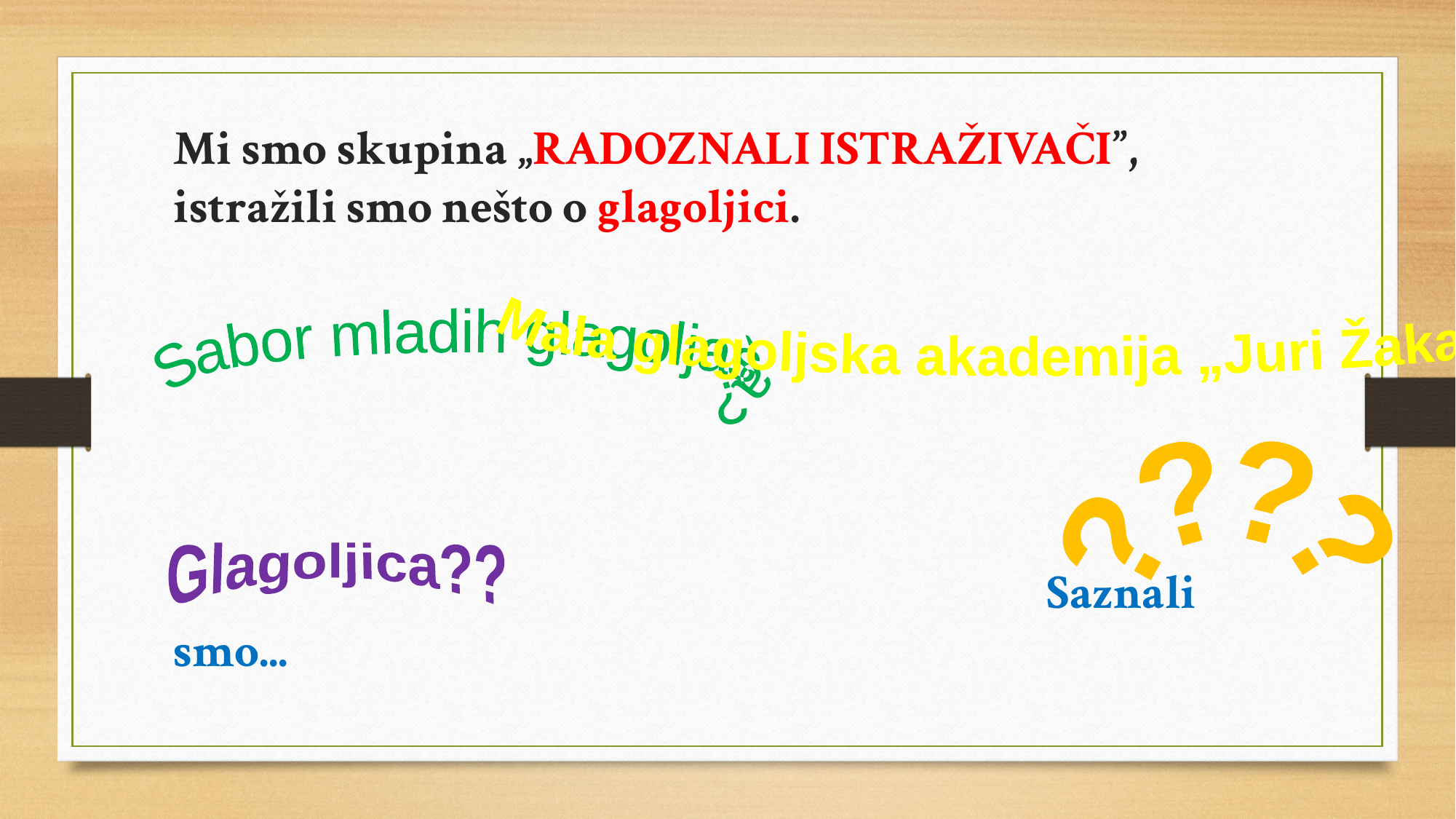

Mi smo skupina „RADOZNALI ISTRAŽIVAČI”, istražili smo nešto o glagoljici.

								Saznali smo...
Mala glagoljska akademija „Juri Žakan”?
Sabor mladih glagoljaša?
????
Glagoljica??